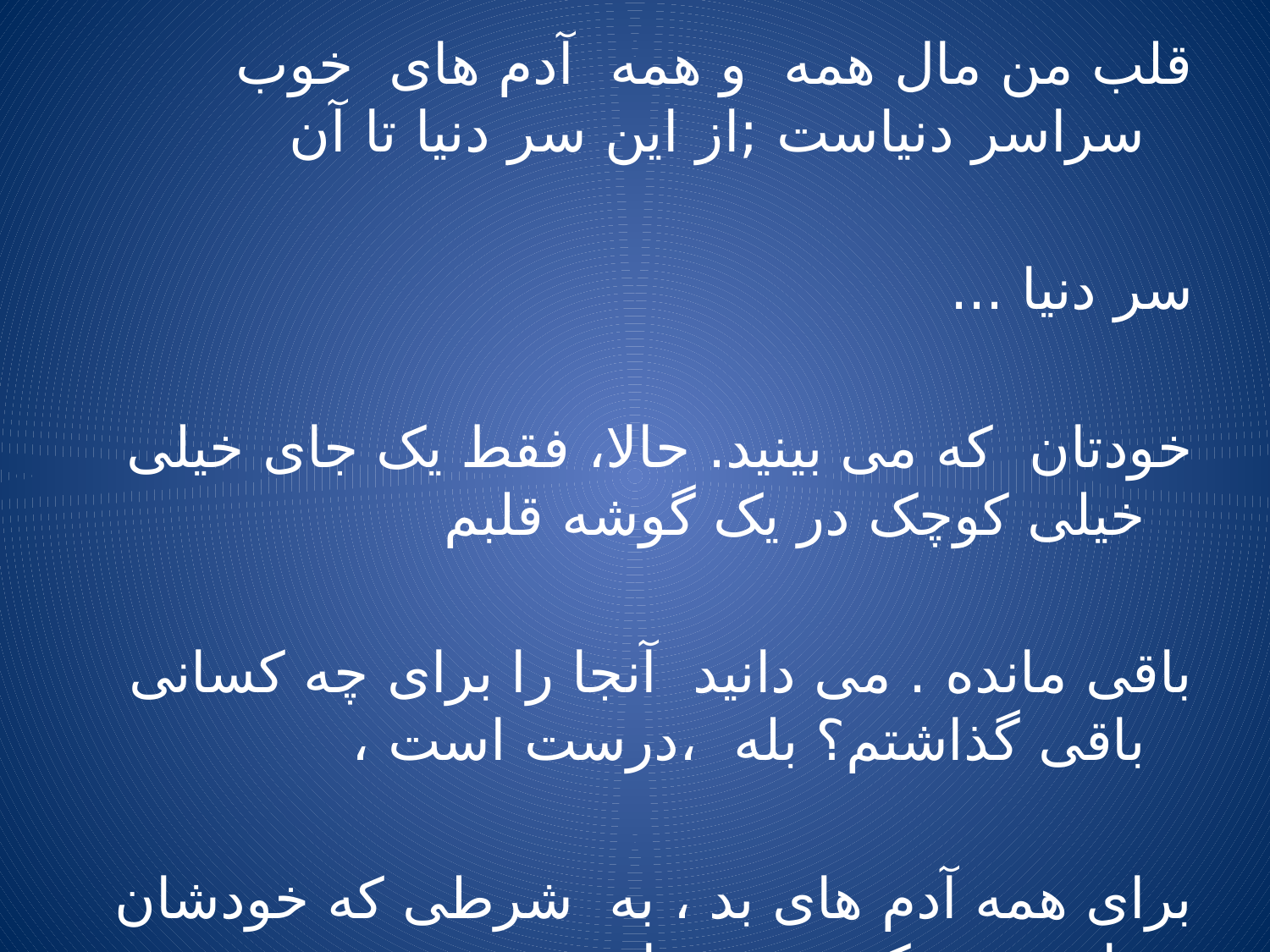

قلب من مال همه  و همه  آدم های  خوب سراسر دنیاست ;از این سر دنیا تا آن

سر دنیا ...

خودتان  که می بینید. حالا، فقط یک جای خیلی خیلی کوچک در یک گوشه قلبم

باقی مانده . می دانید  آنجا را برای چه کسانی باقی گذاشتم؟ بله  ،درست است ،

برای همه آدم های بد ، به  شرطی که خودشان را درست کنند دست از بد بودن

وبدی کردن بر دارند ;بچه ها را اذیت نکنند ، دریا ها را کثیف  نکنند ،جانور ها را نکشند